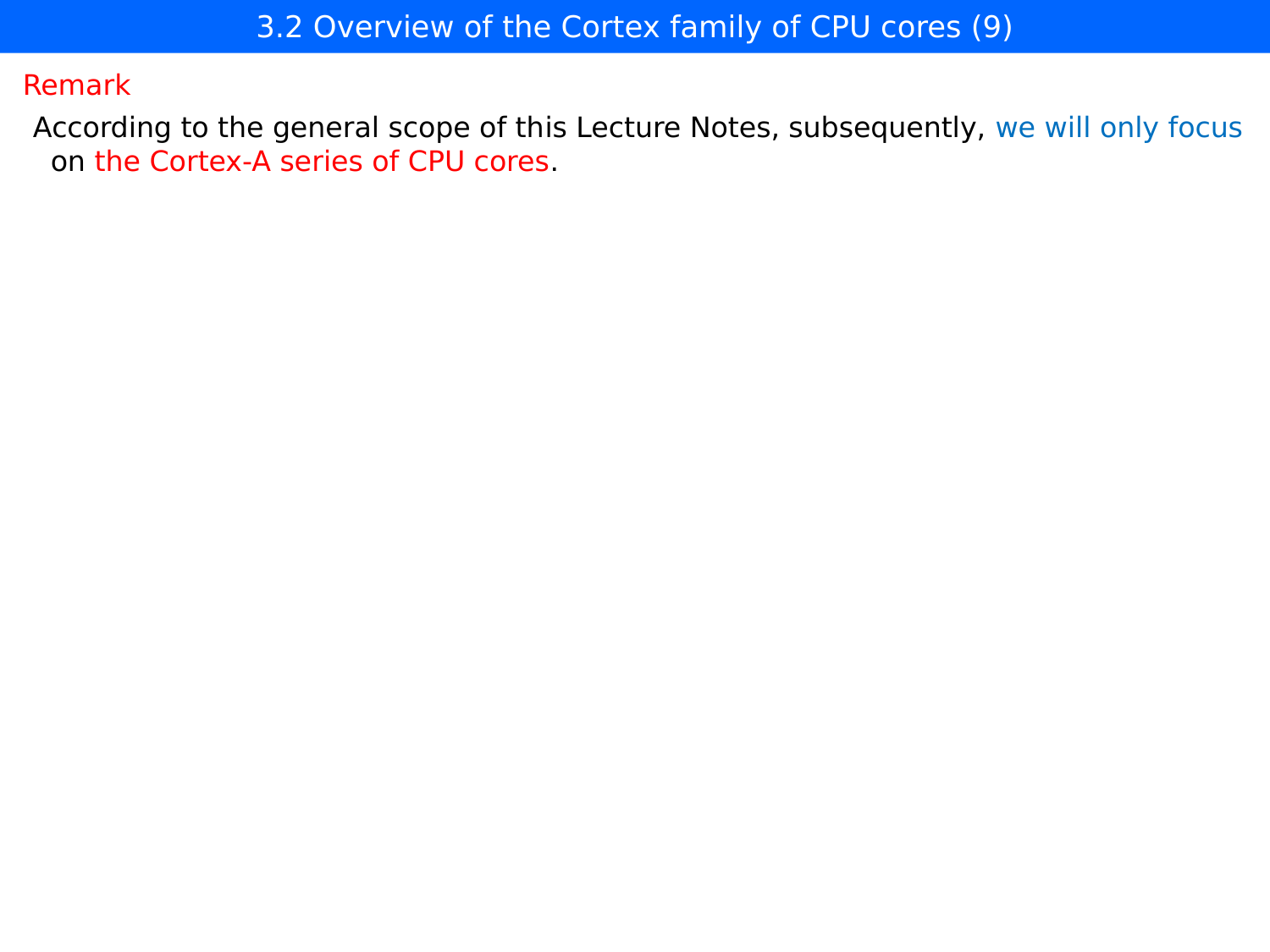

# 3.2 Overview of the Cortex family of CPU cores (9)
Remark
According to the general scope of this Lecture Notes, subsequently, we will only focus
  on the Cortex-A series of CPU cores.